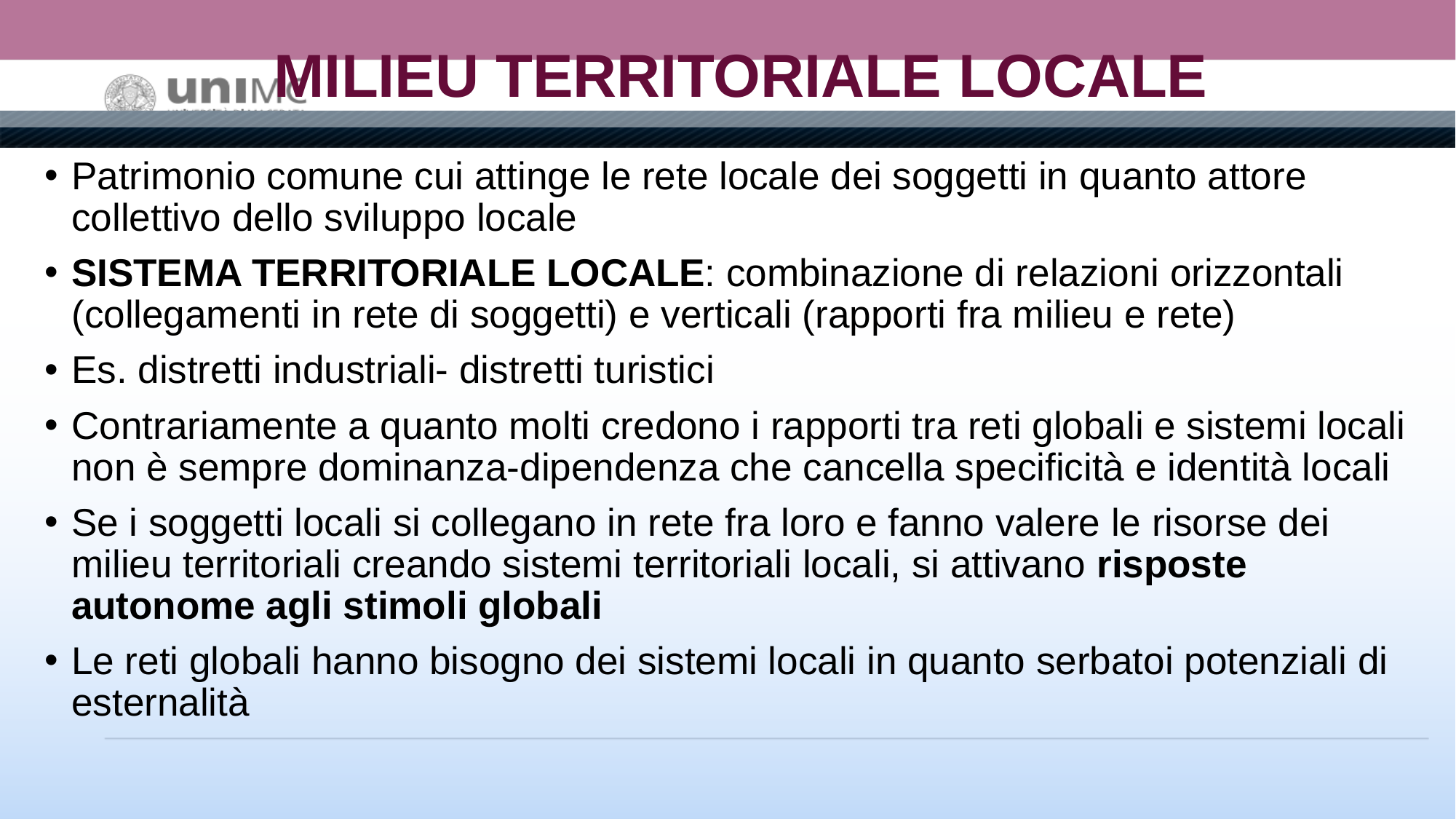

# MILIEU TERRITORIALE LOCALE
Patrimonio comune cui attinge le rete locale dei soggetti in quanto attore collettivo dello sviluppo locale
SISTEMA TERRITORIALE LOCALE: combinazione di relazioni orizzontali (collegamenti in rete di soggetti) e verticali (rapporti fra milieu e rete)
Es. distretti industriali- distretti turistici
Contrariamente a quanto molti credono i rapporti tra reti globali e sistemi locali non è sempre dominanza-dipendenza che cancella specificità e identità locali
Se i soggetti locali si collegano in rete fra loro e fanno valere le risorse dei milieu territoriali creando sistemi territoriali locali, si attivano risposte autonome agli stimoli globali
Le reti globali hanno bisogno dei sistemi locali in quanto serbatoi potenziali di esternalità